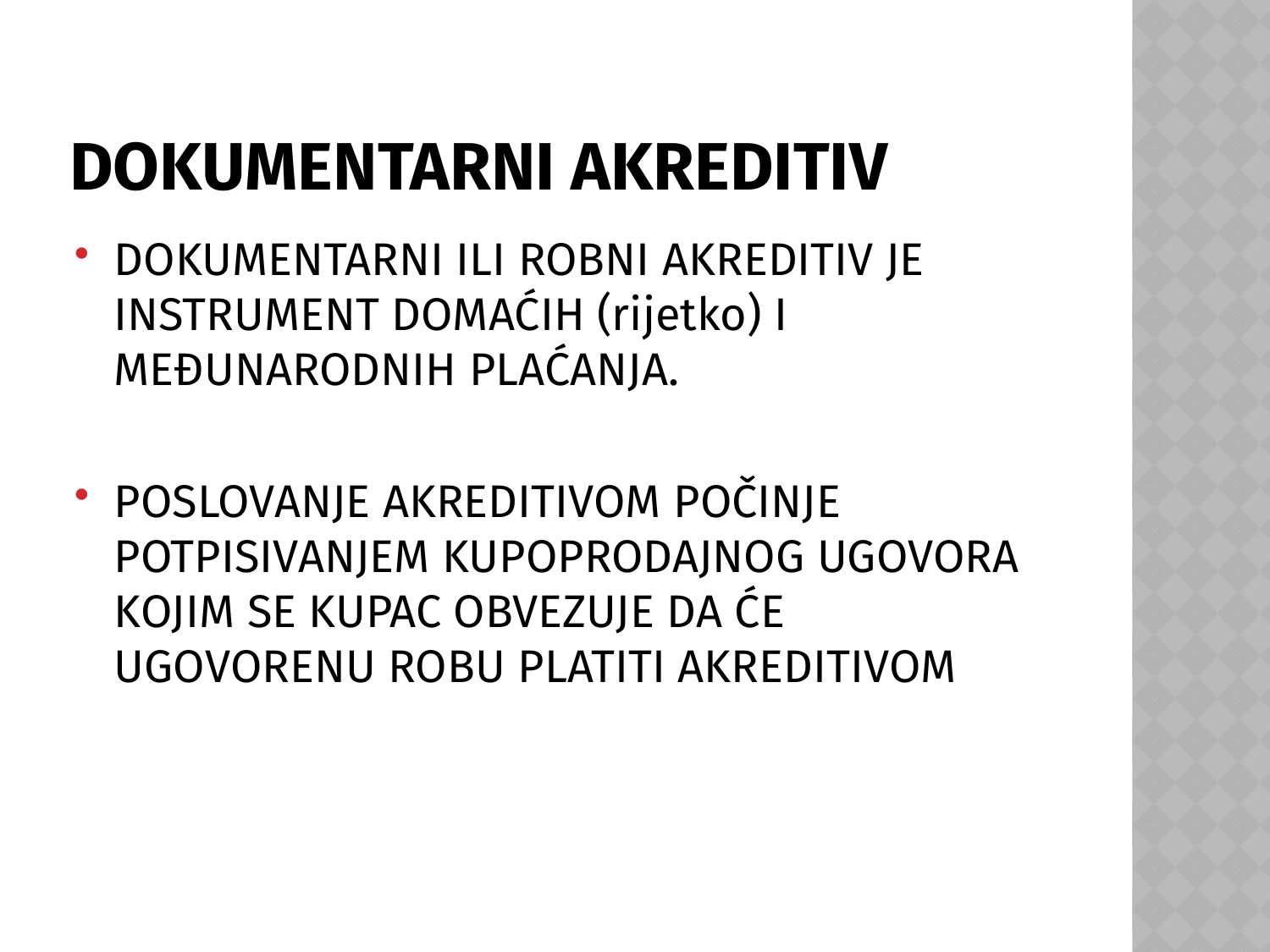

# DOKUMENTARNI AKREDITIV
DOKUMENTARNI ILI ROBNI AKREDITIV JE INSTRUMENT DOMAĆIH (rijetko) I MEĐUNARODNIH PLAĆANJA.

POSLOVANJE AKREDITIVOM POČINJE POTPISIVANJEM KUPOPRODAJNOG UGOVORA KOJIM SE KUPAC OBVEZUJE DA ĆE UGOVORENU ROBU PLATITI AKREDITIVOM